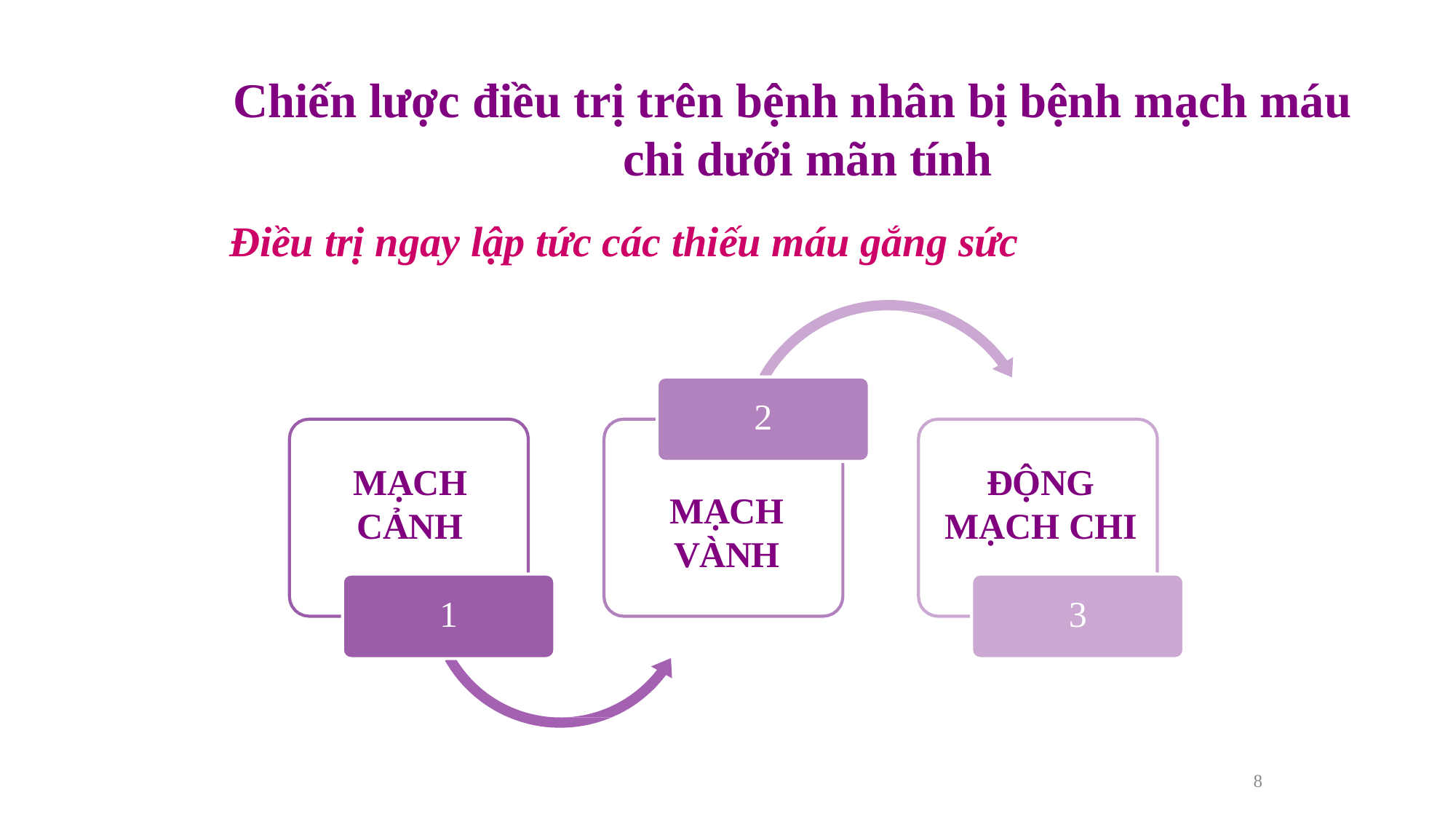

# Chiến lược điều trị trên bệnh nhân bị bệnh mạch máu chi dưới mãn tính
Điều trị ngay lập tức các thiếu máu gắng sức

2

MẠCH CẢNH
ĐỘNG MẠCH CHI
MẠCH
VÀNH
1
3
8